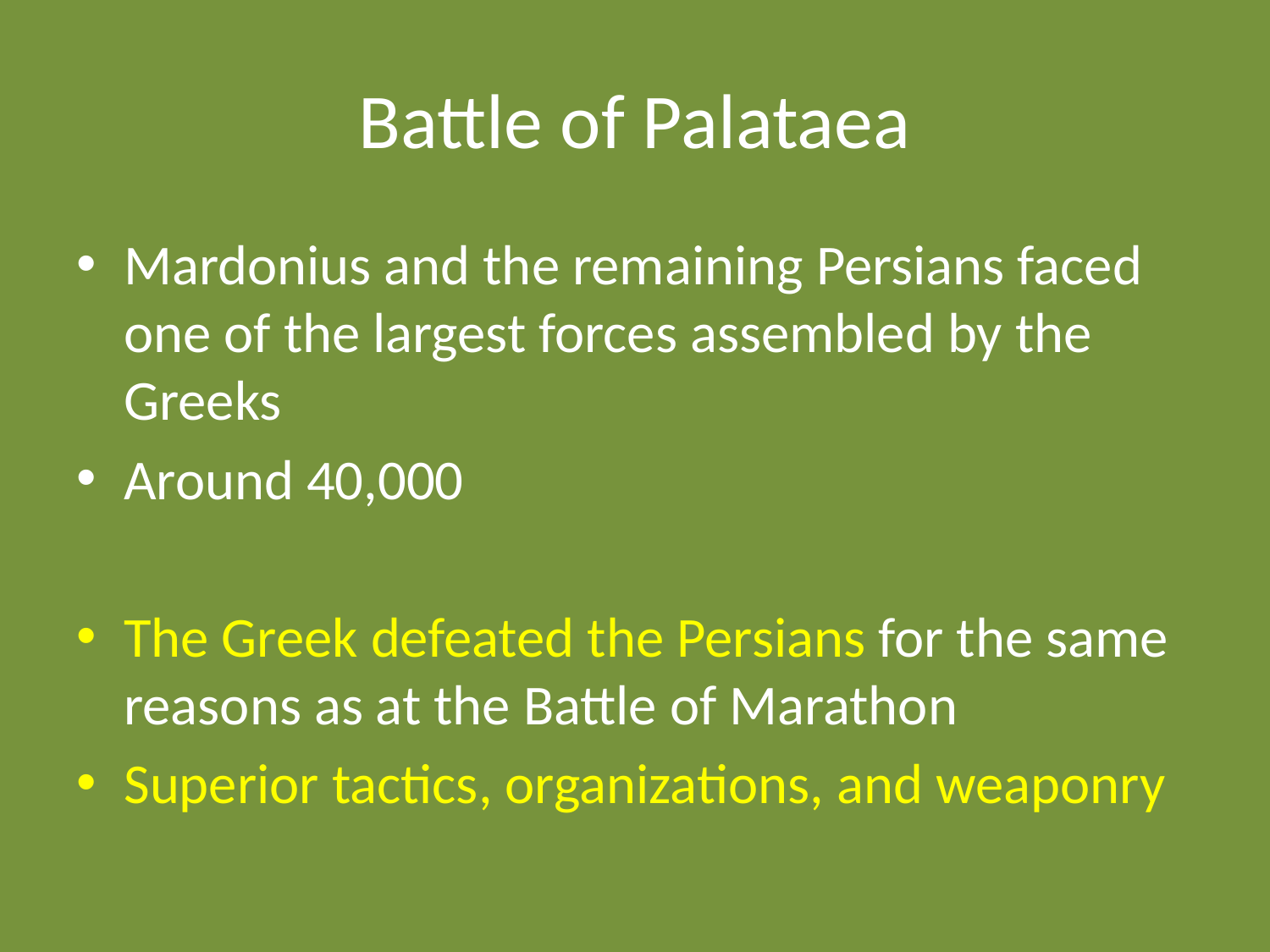

# Battle of Palataea
Mardonius and the remaining Persians faced one of the largest forces assembled by the Greeks
Around 40,000

The Greek defeated the Persians for the same reasons as at the Battle of Marathon
Superior tactics, organizations, and weaponry